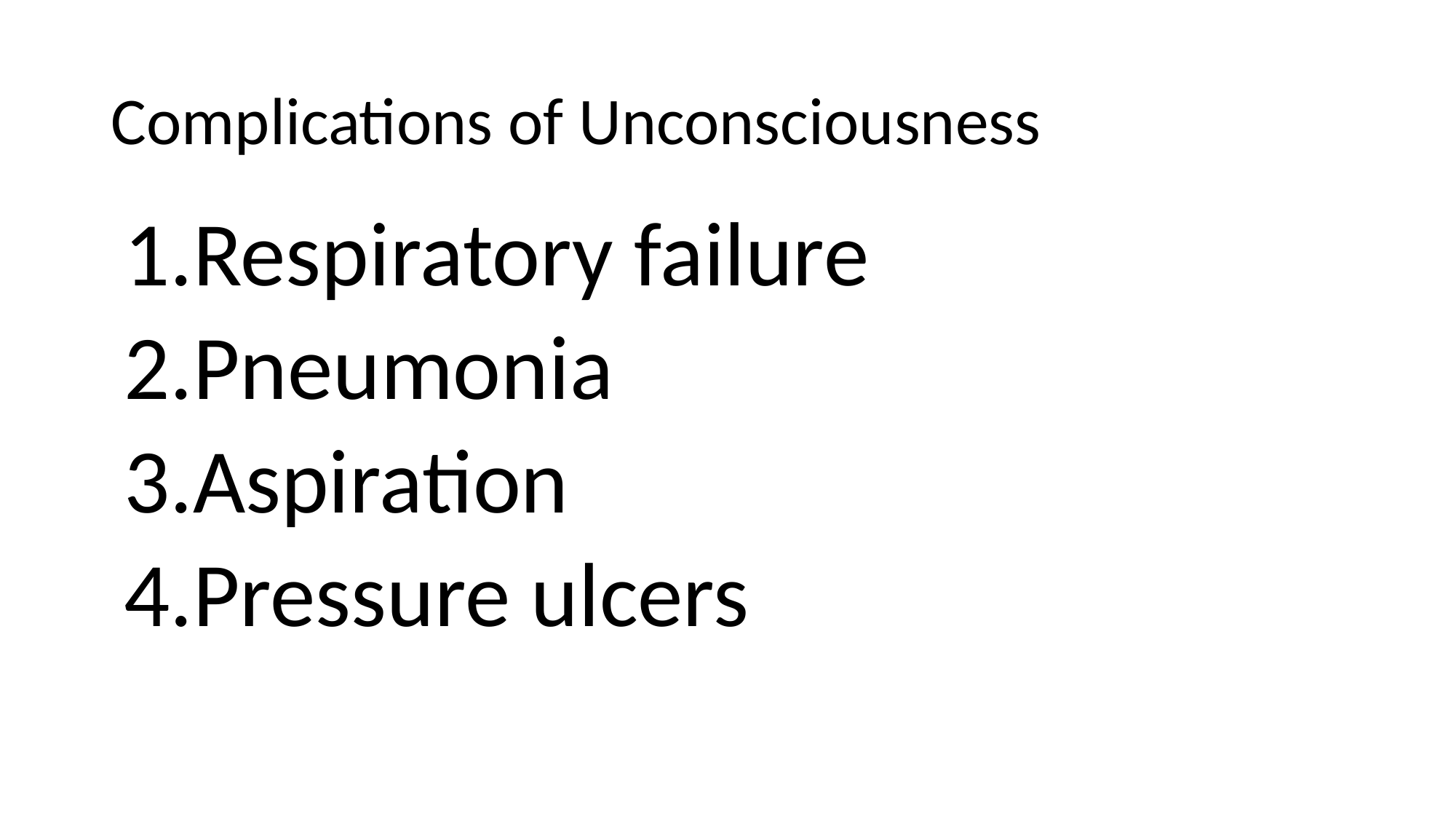

# Complications of Unconsciousness
Respiratory failure
Pneumonia
Aspiration
Pressure ulcers